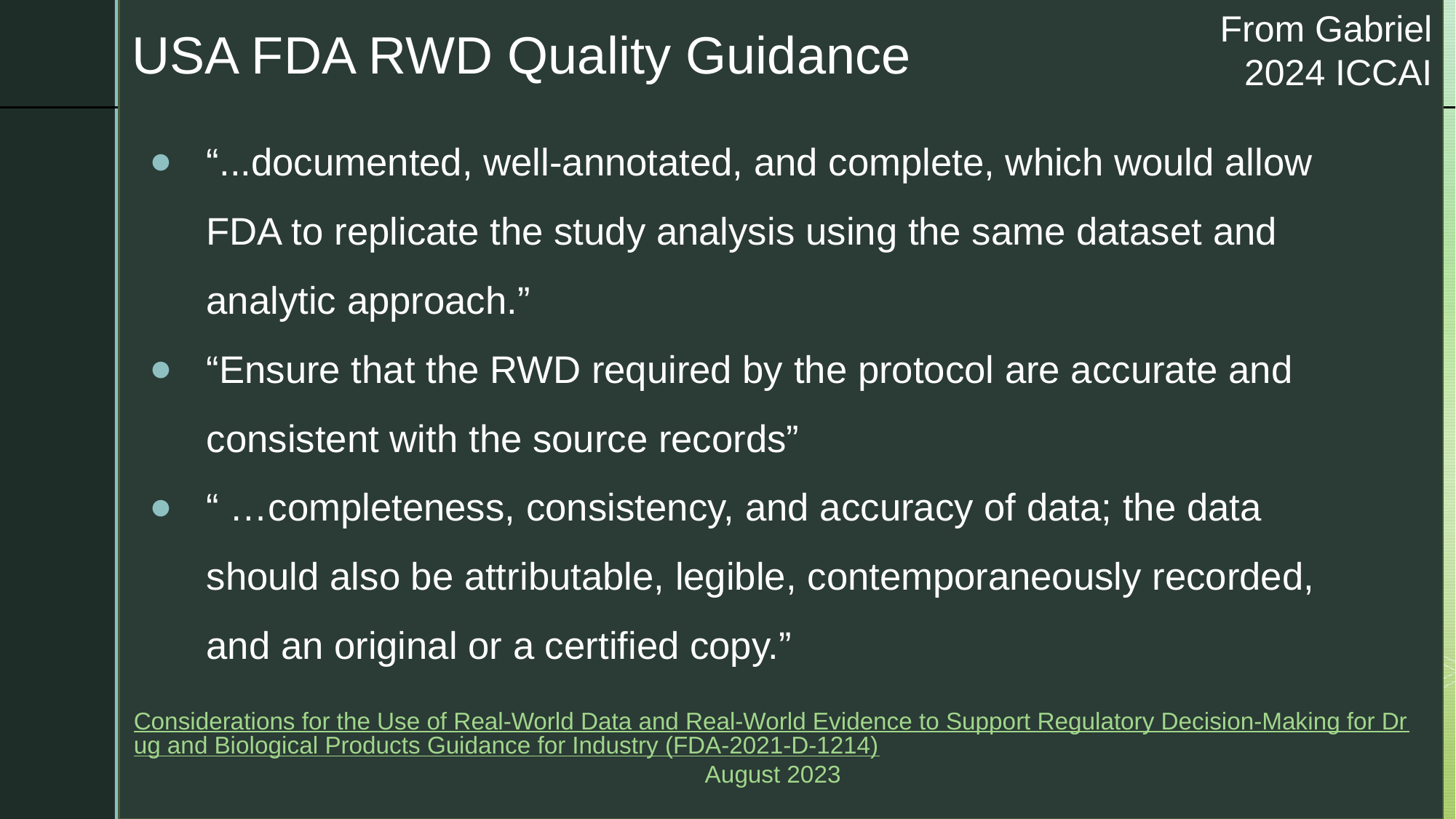

From Gabriel 2024 ICCAI

# USA FDA RWD Quality Guidance
“...documented, well-annotated, and complete, which would allow FDA to replicate the study analysis using the same dataset and analytic approach.”
“Ensure that the RWD required by the protocol are accurate and consistent with the source records”
“ …completeness, consistency, and accuracy of data; the data should also be attributable, legible, contemporaneously recorded, and an original or a certified copy.”
Considerations for the Use of Real-World Data and Real-World Evidence to Support Regulatory Decision-Making for Drug and Biological Products Guidance for Industry (FDA-2021-D-1214)
August 2023